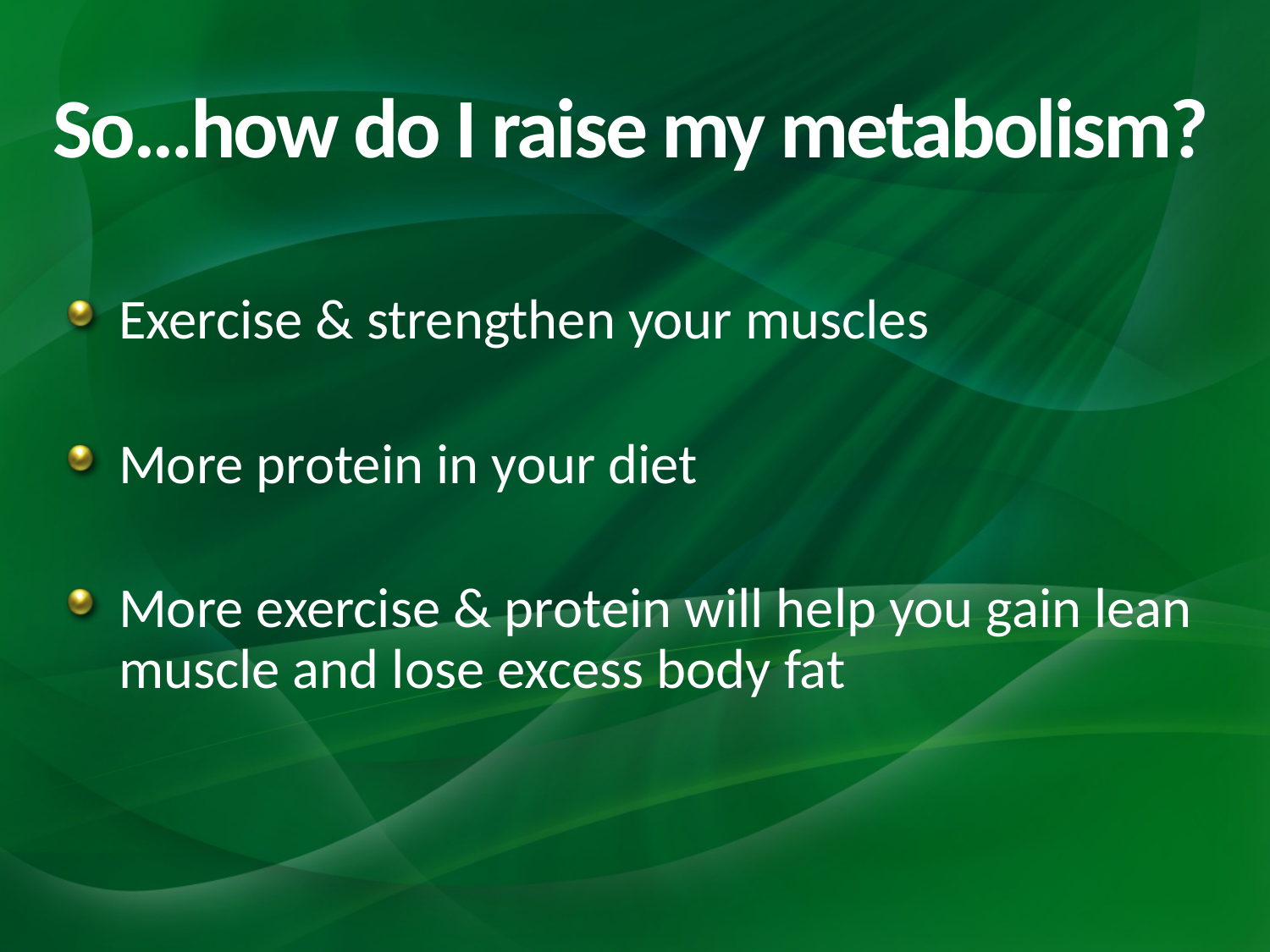

# So…how do I raise my metabolism?

Exercise & strengthen your muscles

More protein in your diet

More exercise & protein will help you gain lean muscle and lose excess body fat